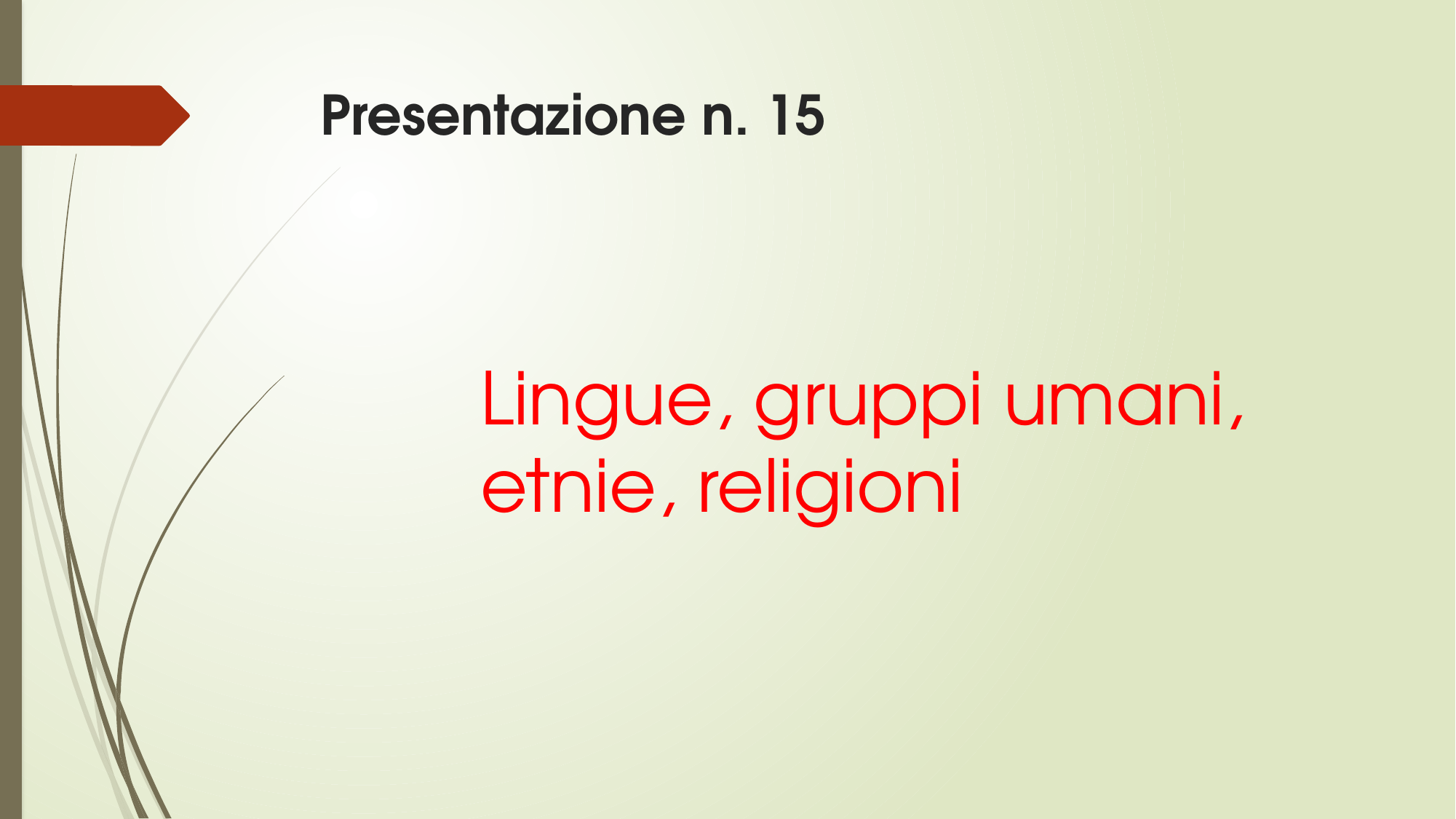

# Presentazione n. 15

Lingue, gruppi umani, etnie, religioni